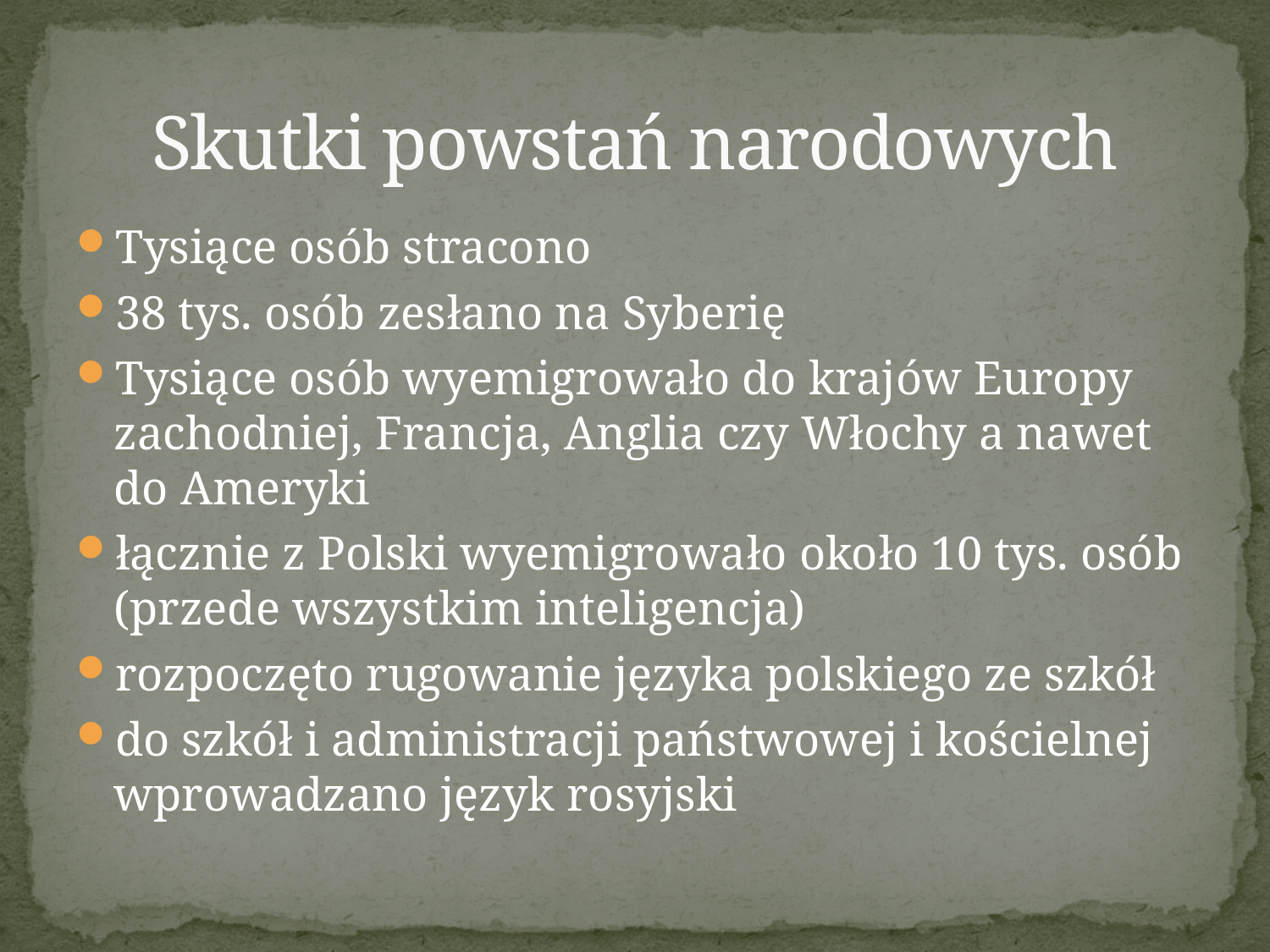

# Skutki powstań narodowych
Tysiące osób stracono
38 tys. osób zesłano na Syberię
Tysiące osób wyemigrowało do krajów Europy zachodniej, Francja, Anglia czy Włochy a nawet do Ameryki
łącznie z Polski wyemigrowało około 10 tys. osób (przede wszystkim inteligencja)
rozpoczęto rugowanie języka polskiego ze szkół
do szkół i administracji państwowej i kościelnej  wprowadzano język rosyjski